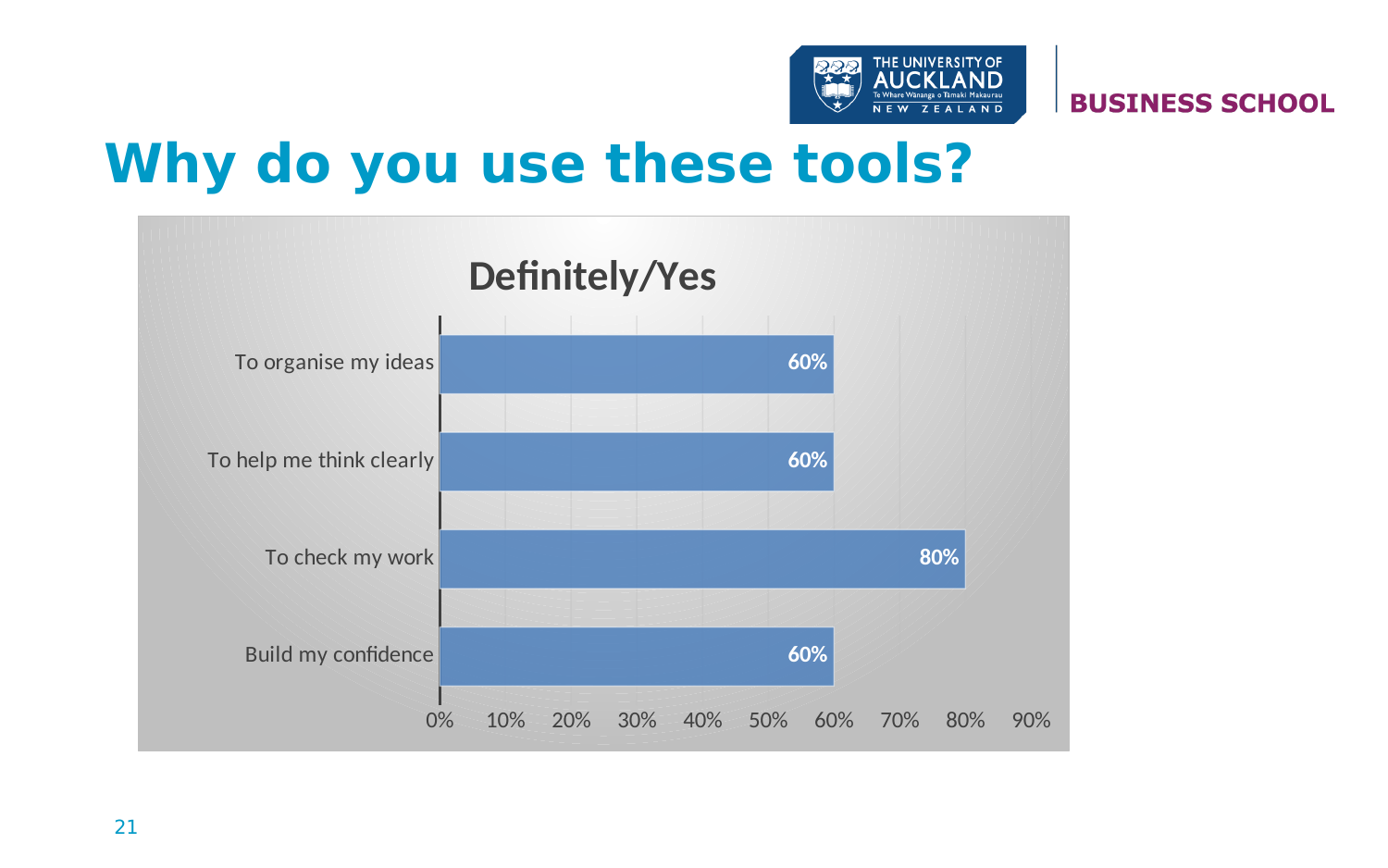

# Why do you use these tools?

### Chart:

| Category | Definitely/Yes |
|---|---|
| Build my confidence | 0.6 |
| To check my work | 0.8 |
| To help me think clearly | 0.6 |
| To organise my ideas | 0.6 |
21